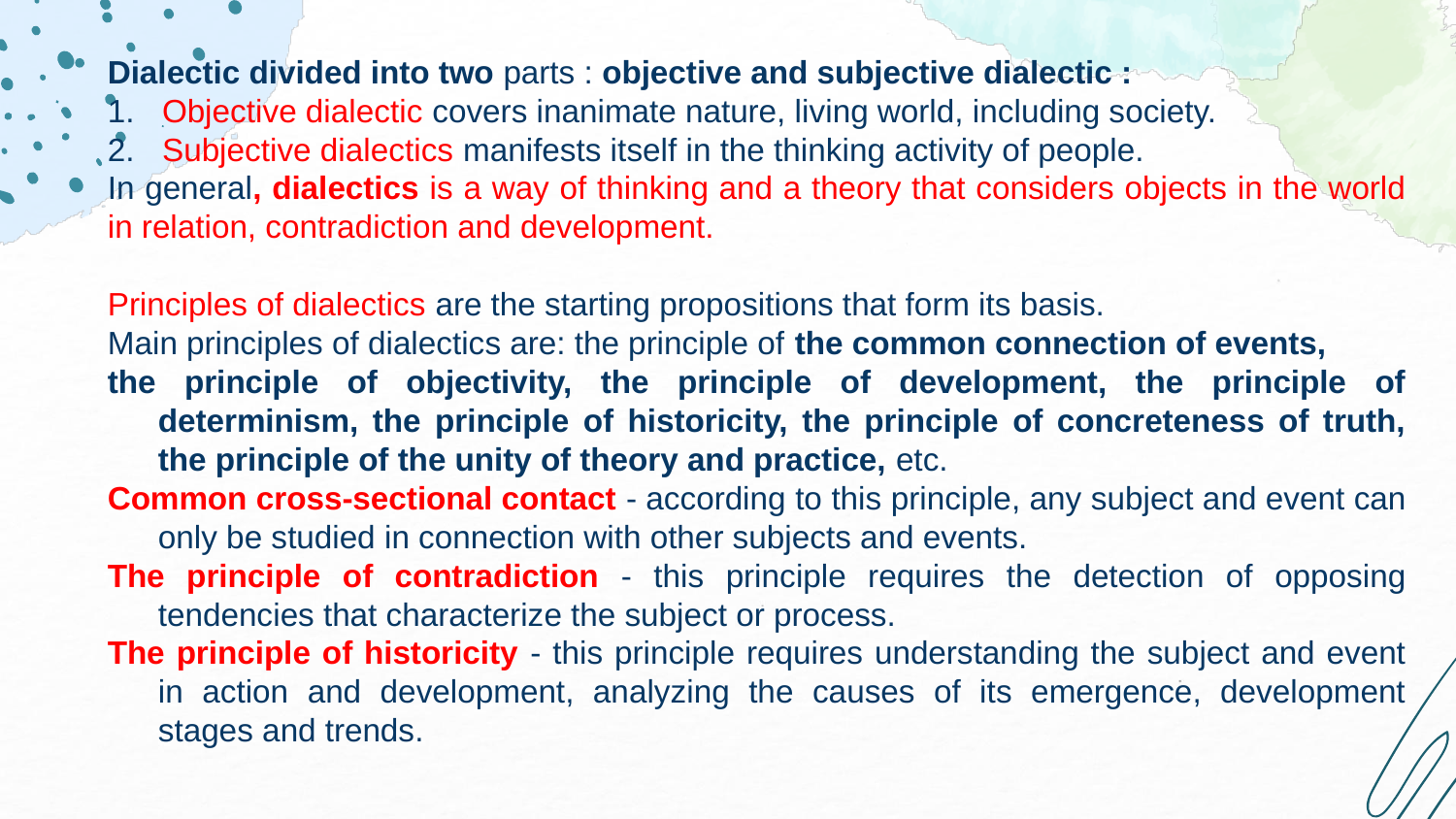

Dialectic divided into two parts : objective and subjective dialectic :
Objective dialectic covers inanimate nature, living world, including society.
Subjective dialectics manifests itself in the thinking activity of people.
In general, dialectics is a way of thinking and a theory that considers objects in the world in relation, contradiction and development.

Principles of dialectics are the starting propositions that form its basis.
Main principles of dialectics are: the principle of the common connection of events,
the principle of objectivity, the principle of development, the principle of determinism, the principle of historicity, the principle of concreteness of truth, the principle of the unity of theory and practice, etc.
Common cross-sectional contact - according to this principle, any subject and event can only be studied in connection with other subjects and events.
The principle of contradiction - this principle requires the detection of opposing tendencies that characterize the subject or process.
The principle of historicity - this principle requires understanding the subject and event in action and development, analyzing the causes of its emergence, development stages and trends.